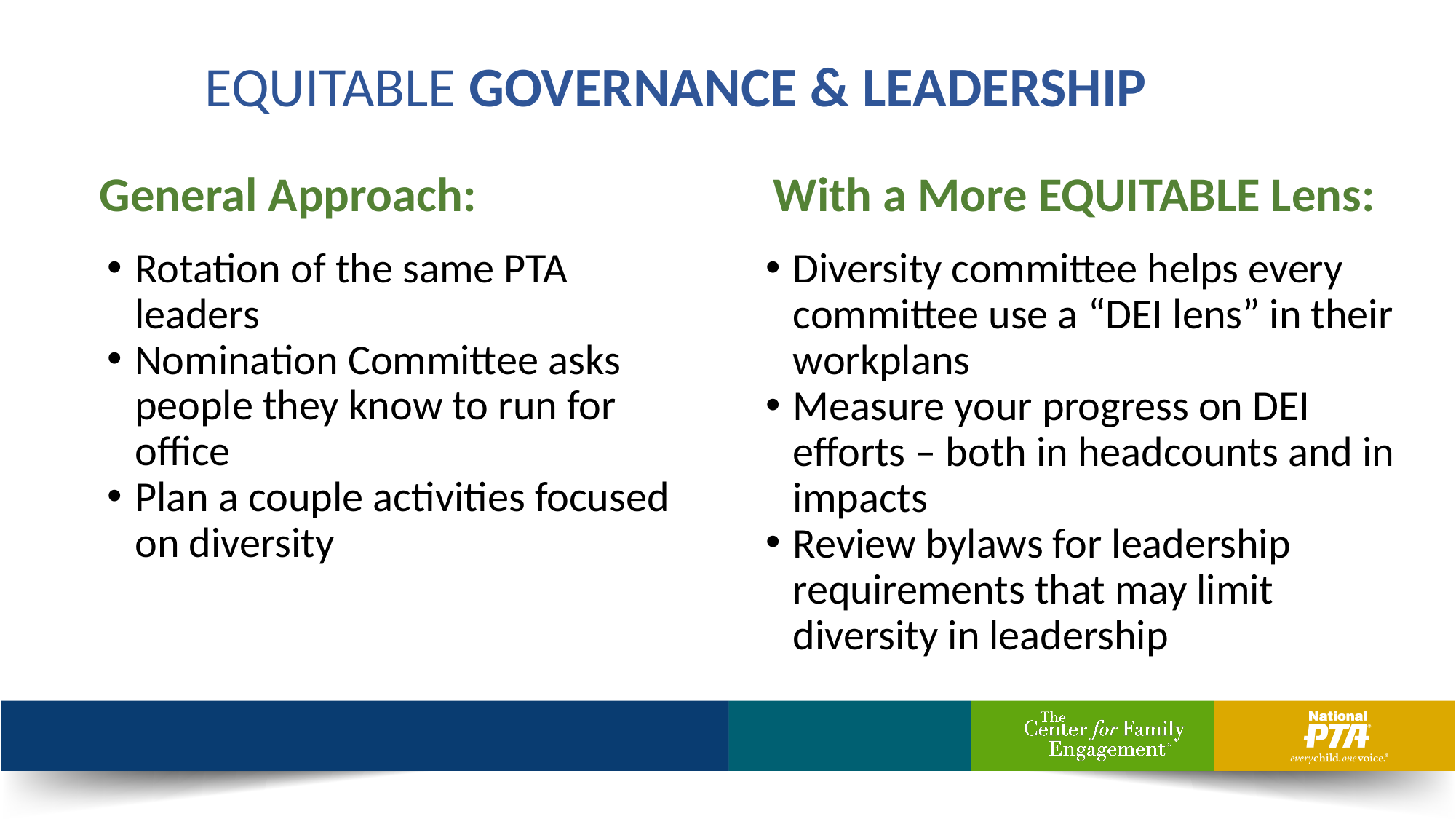

EQUITABLE GOVERNANCE & LEADERSHIP
General Approach:
With a More EQUITABLE Lens:
Rotation of the same PTA leaders
Nomination Committee asks people they know to run for office
Plan a couple activities focused on diversity

Diversity committee helps every committee use a “DEI lens” in their workplans
Measure your progress on DEI efforts – both in headcounts and in impacts
Review bylaws for leadership requirements that may limit diversity in leadership